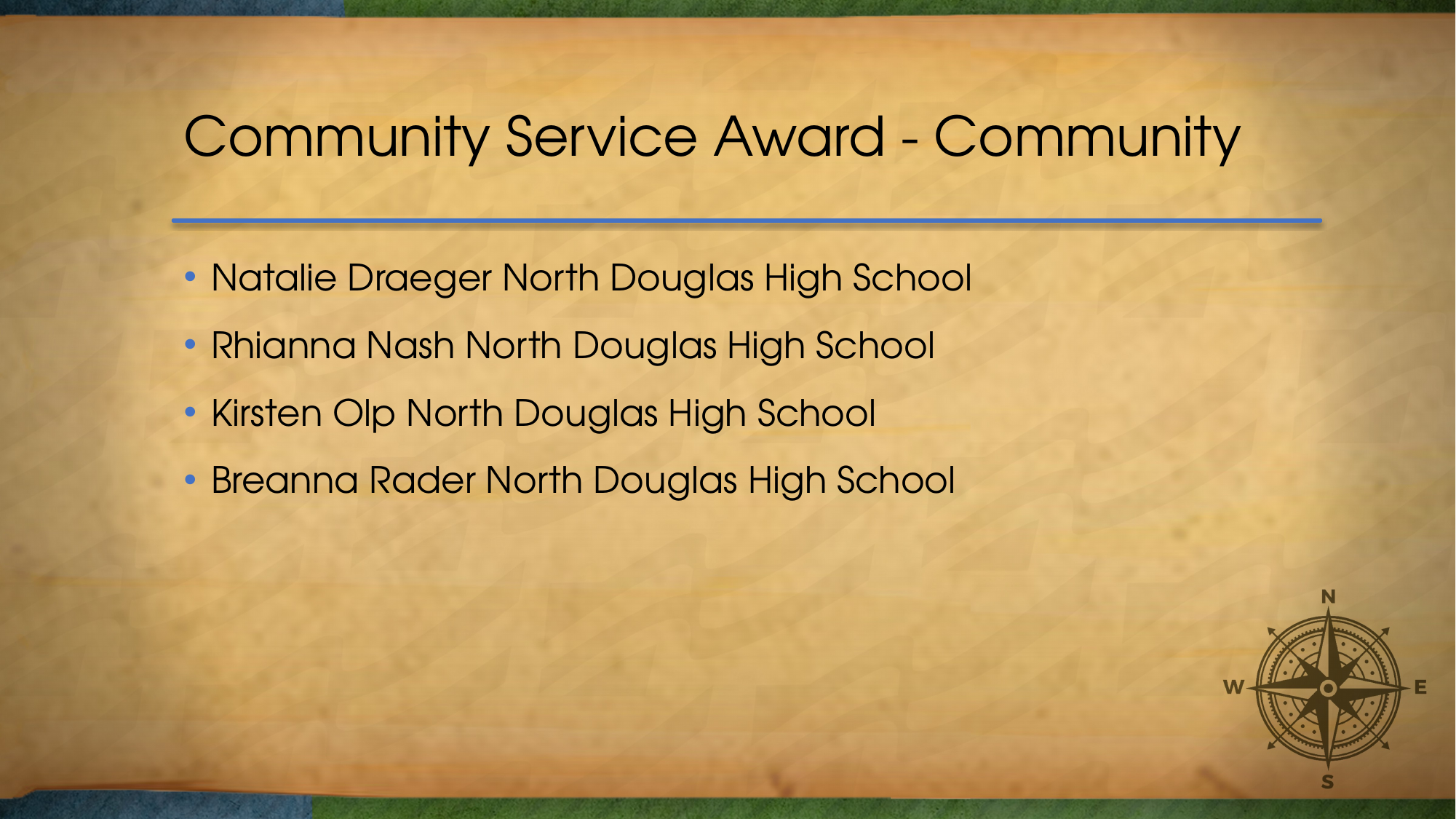

# Community Service Award - Community
Natalie Draeger North Douglas High School
Rhianna Nash North Douglas High School
Kirsten Olp North Douglas High School
Breanna Rader North Douglas High School